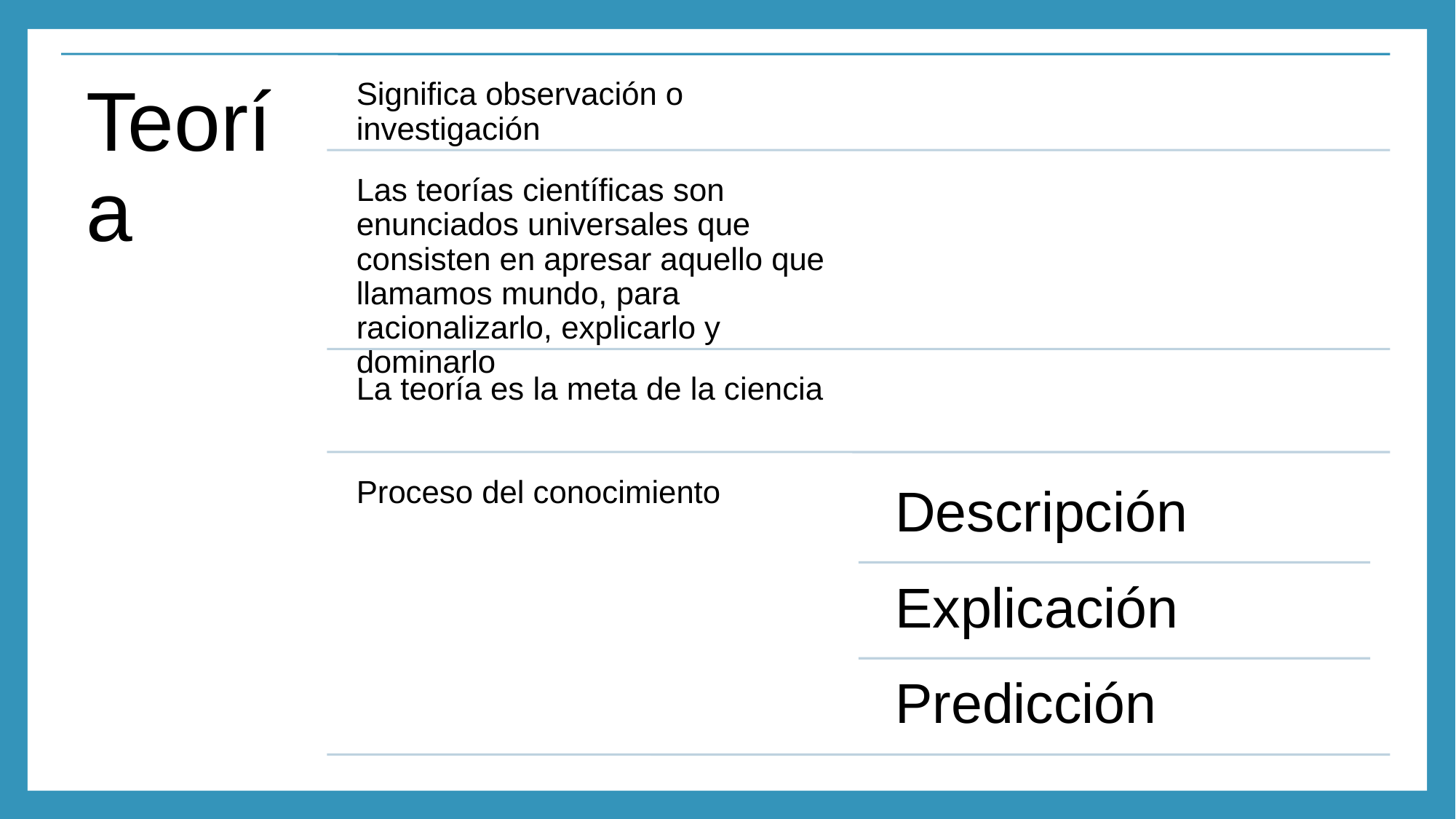

Teoría
Significa observación o investigación
Las teorías científicas son enunciados universales que consisten en apresar aquello que llamamos mundo, para racionalizarlo, explicarlo y dominarlo
La teoría es la meta de la ciencia
Proceso del conocimiento
Descripción
Explicación
Predicción